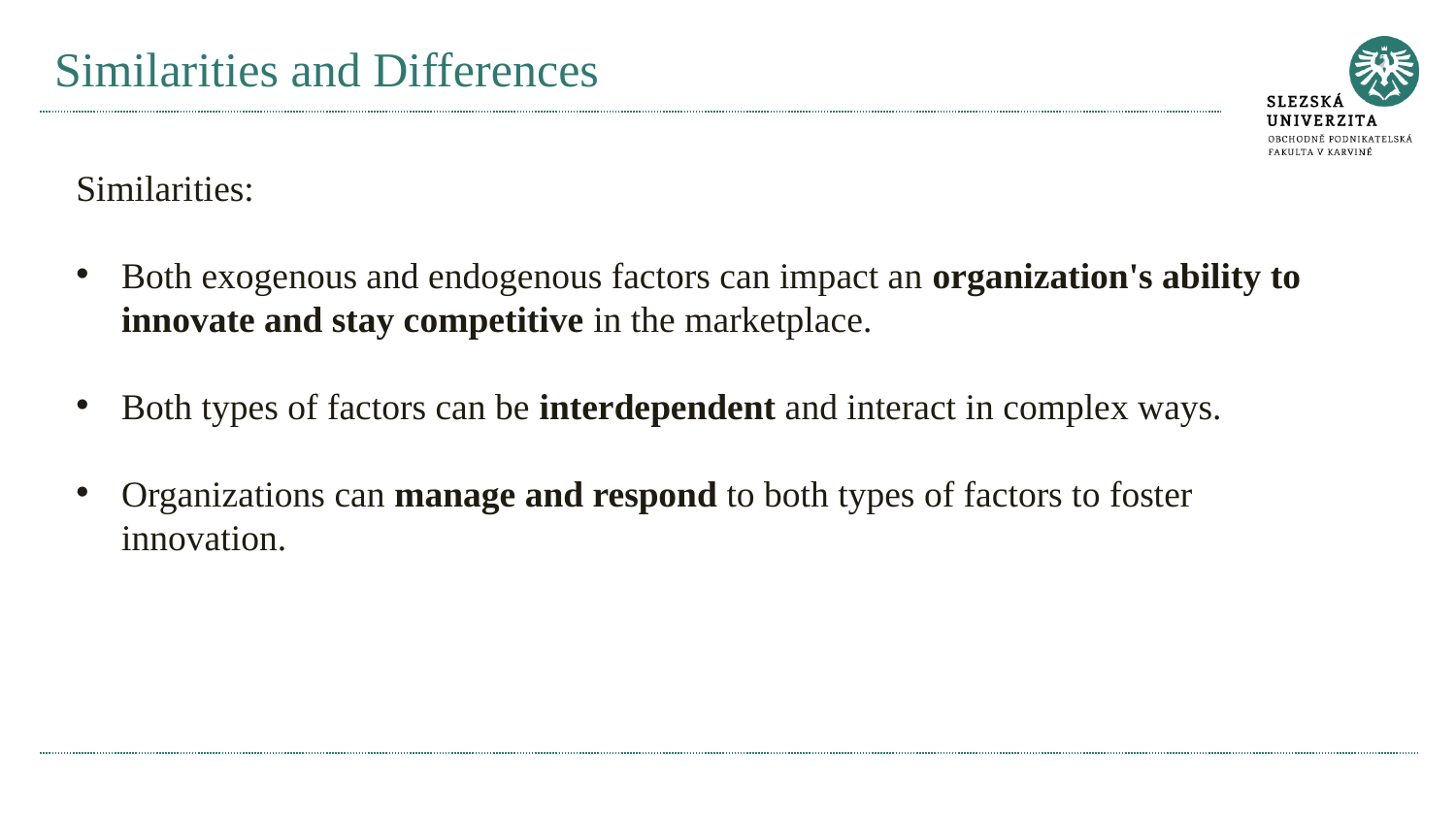

# Similarities and Differences
Similarities:

Both exogenous and endogenous factors can impact an organization's ability to innovate and stay competitive in the marketplace.

Both types of factors can be interdependent and interact in complex ways.

Organizations can manage and respond to both types of factors to foster innovation.